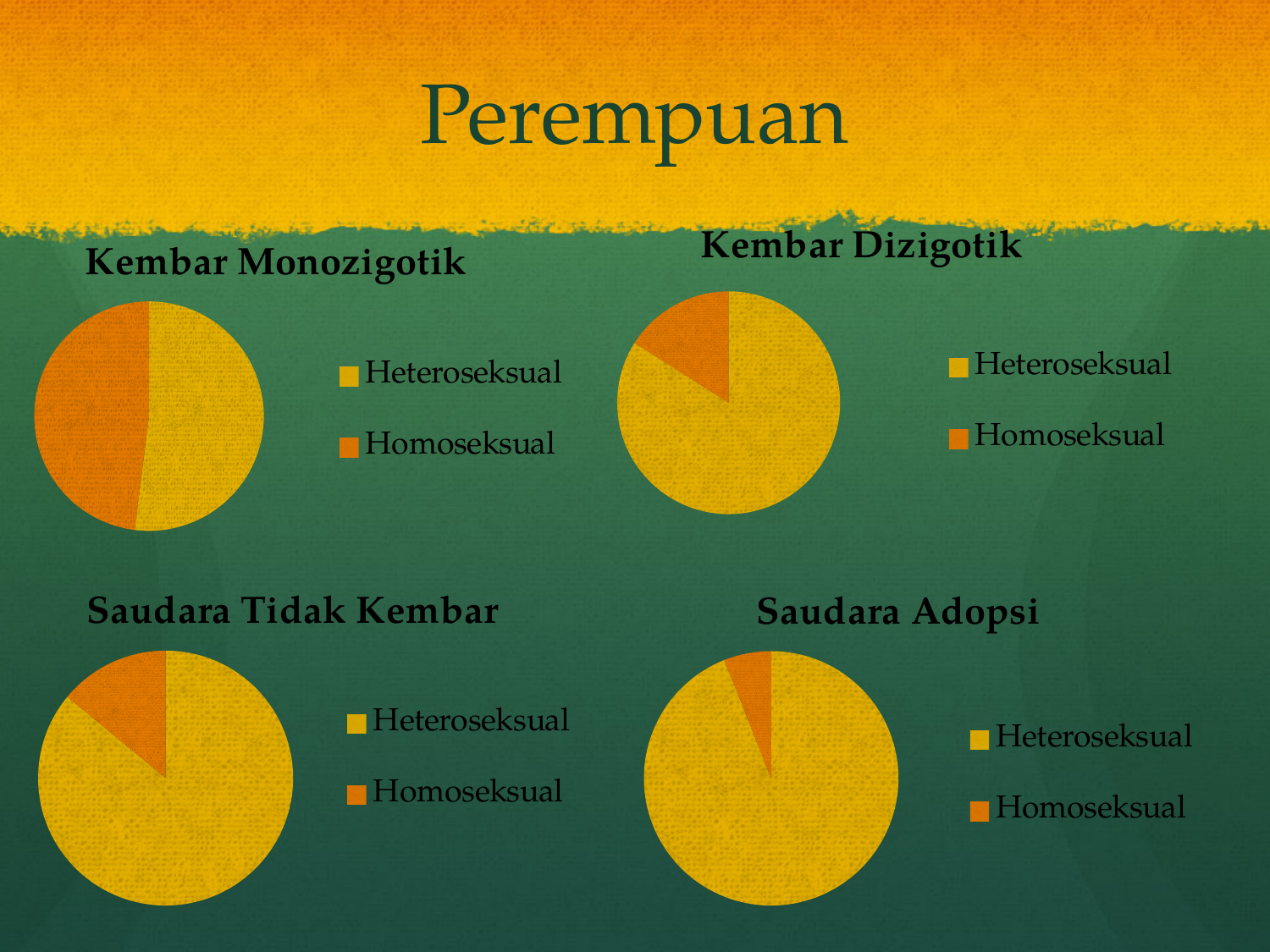

# Perempuan

### Chart:

| Category | Kembar Dizigotik |
|---|---|
| Heteroseksual | 84.0 |
| Homoseksual | 16.0 |

### Chart:

| Category | Kembar Monozigotik |
|---|---|
| Heteroseksual | 52.0 |
| Homoseksual | 48.0 |

### Chart:

| Category | Saudara Tidak Kembar |
|---|---|
| Heteroseksual | 86.0 |
| Homoseksual | 14.0 |

### Chart:

| Category | Saudara Adopsi |
|---|---|
| Heteroseksual | 94.0 |
| Homoseksual | 6.0 |